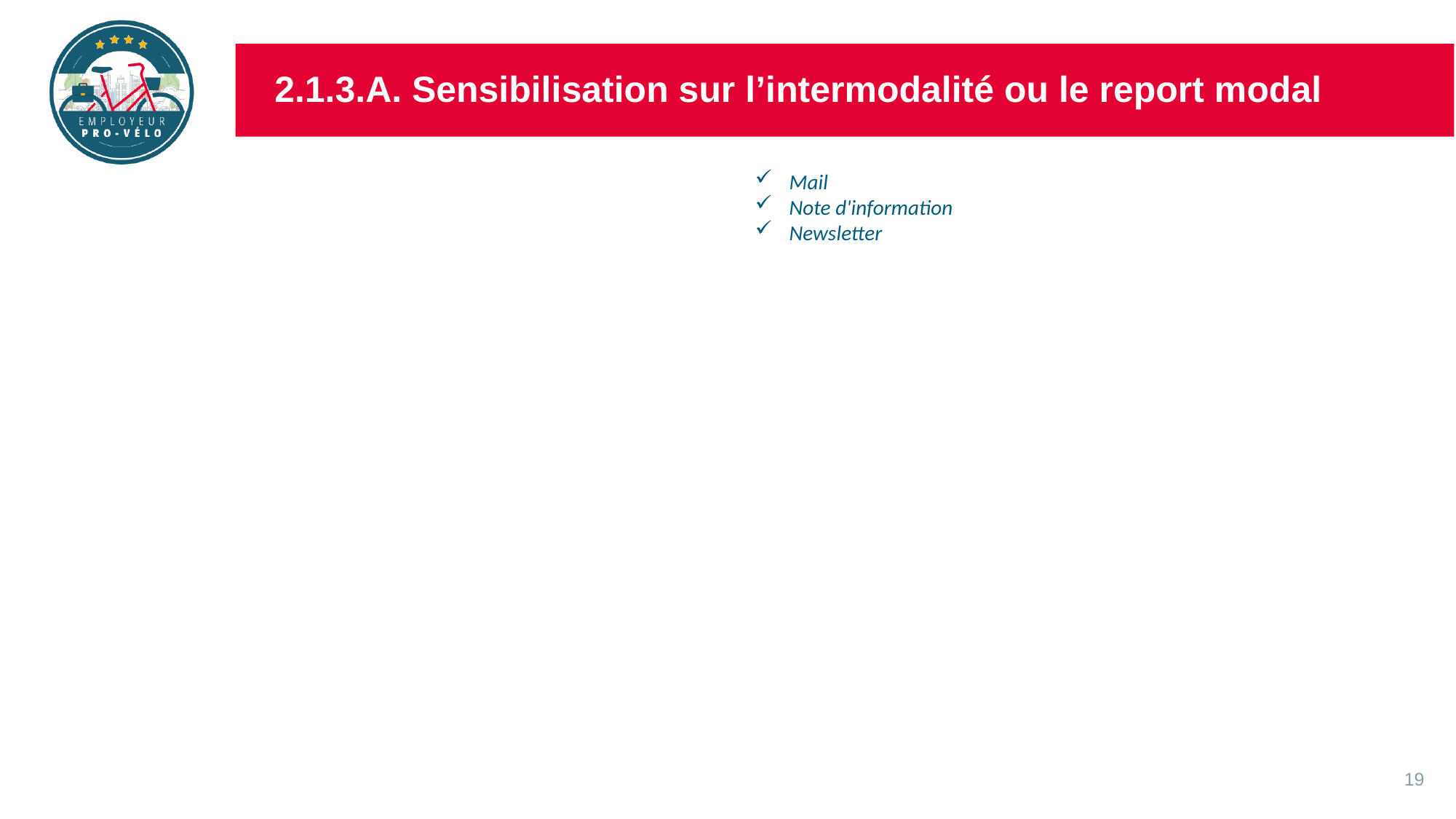

# 2.1.3.A. Sensibilisation sur l’intermodalité ou le report modal
Mail
Note d'information
Newsletter

19